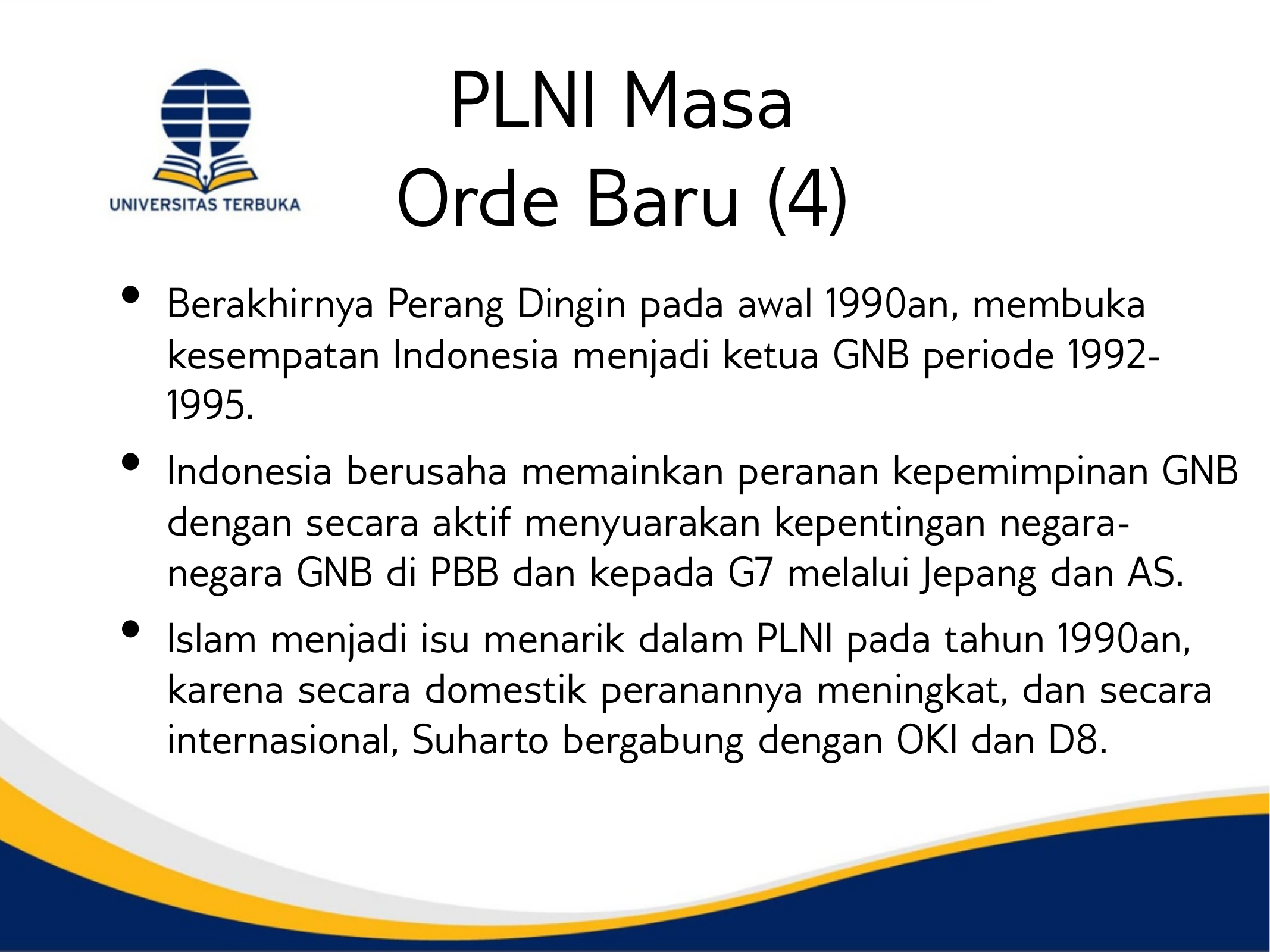

# PLNI Masa Orde Baru (4)
Berakhirnya Perang Dingin pada awal 1990an, membuka kesempatan Indonesia menjadi ketua GNB periode 1992-1995.
Indonesia berusaha memainkan peranan kepemimpinan GNB dengan secara aktif menyuarakan kepentingan negara-negara GNB di PBB dan kepada G7 melalui Jepang dan AS.
Islam menjadi isu menarik dalam PLNI pada tahun 1990an, karena secara domestik peranannya meningkat, dan secara internasional, Suharto bergabung dengan OKI dan D8.